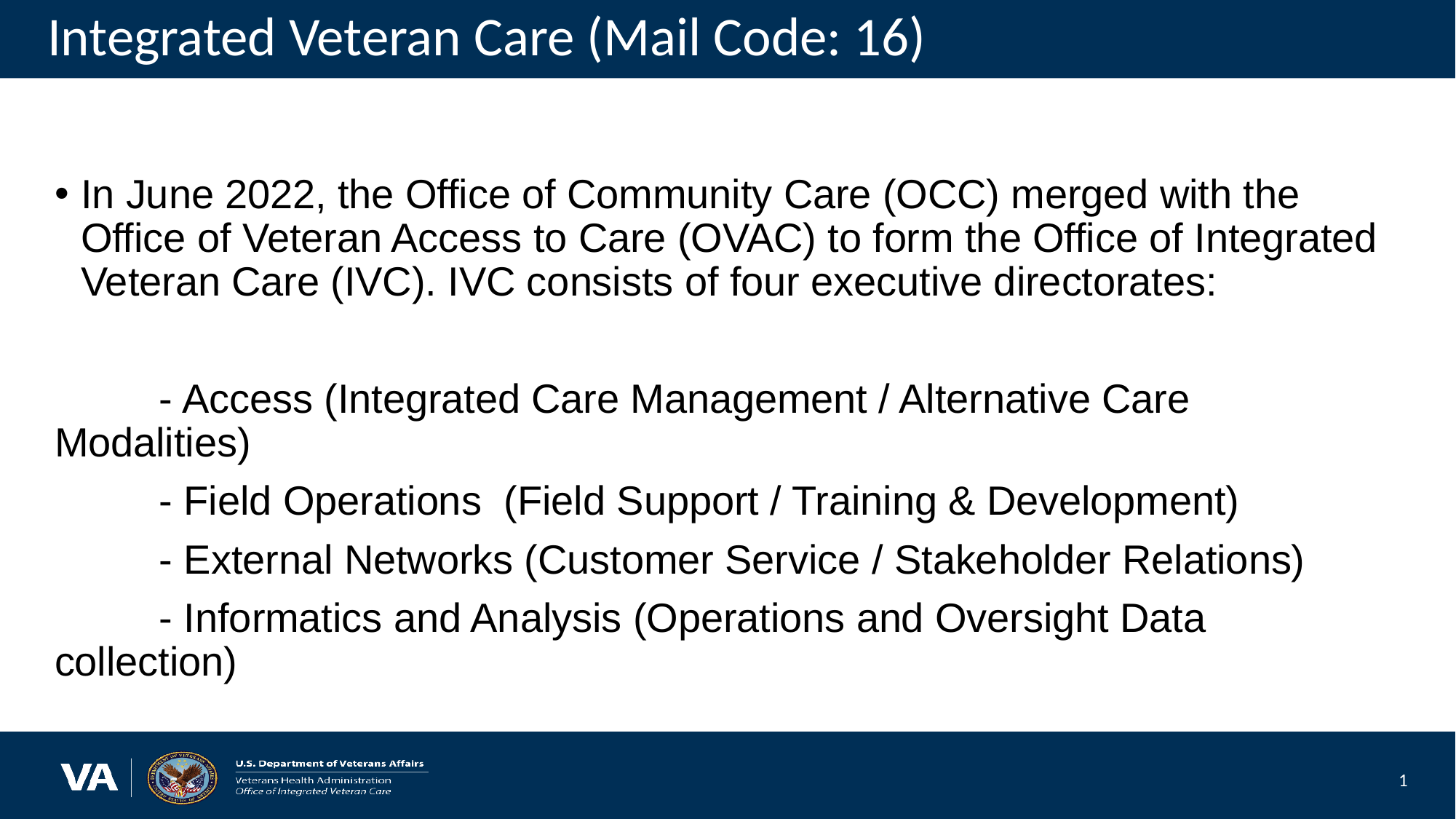

# Integrated Veteran Care (Mail Code: 16)

In June 2022, the Office of Community Care (OCC) merged with the Office of Veteran Access to Care (OVAC) to form the Office of Integrated Veteran Care (IVC). IVC consists of four executive directorates:

	- Access (Integrated Care Management / Alternative Care Modalities)
	- Field Operations  (Field Support / Training & Development)
	- External Networks (Customer Service / Stakeholder Relations)
	- Informatics and Analysis (Operations and Oversight Data collection)